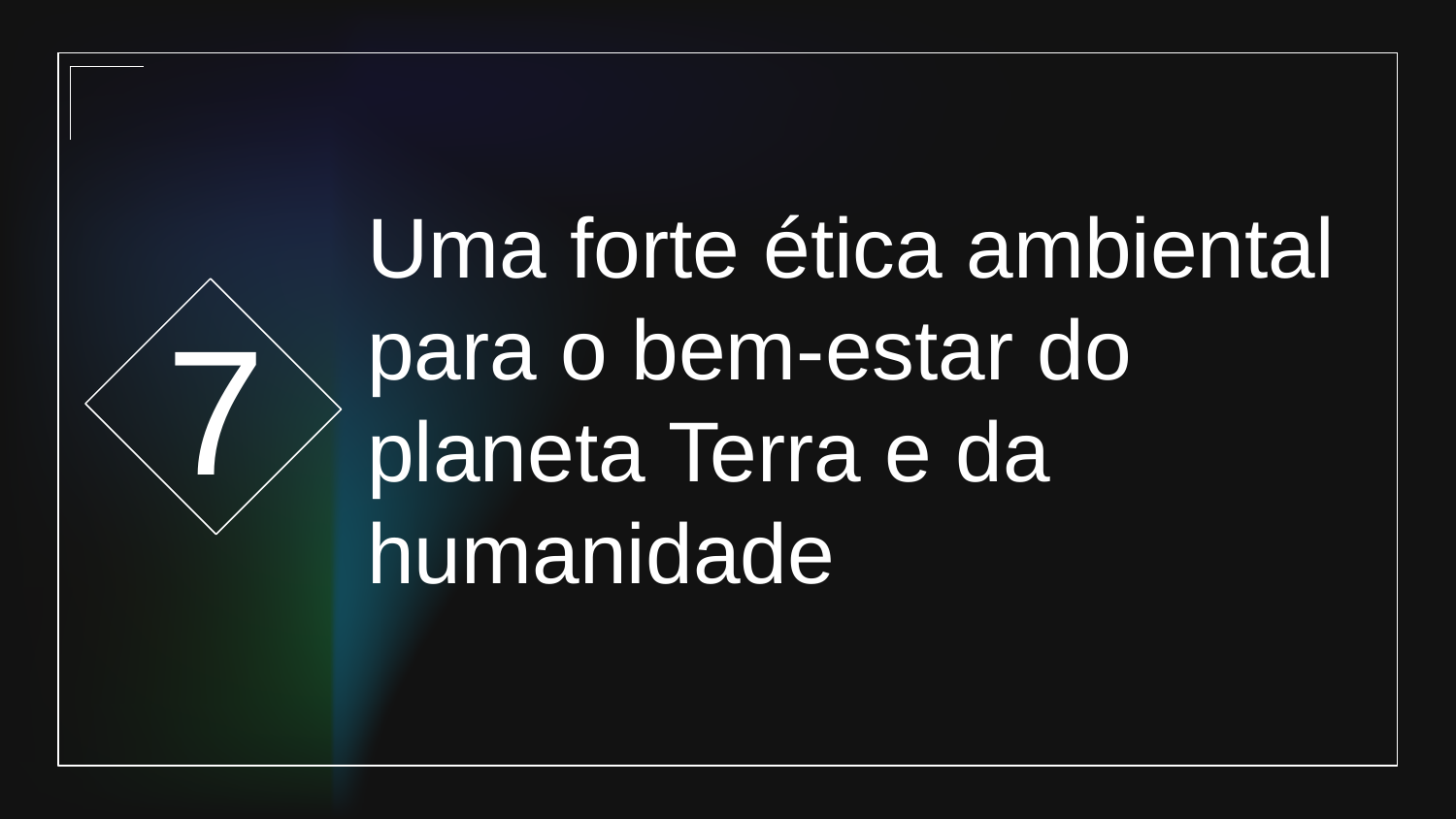

7
# Uma forte ética ambiental para o bem-estar do planeta Terra e da humanidade